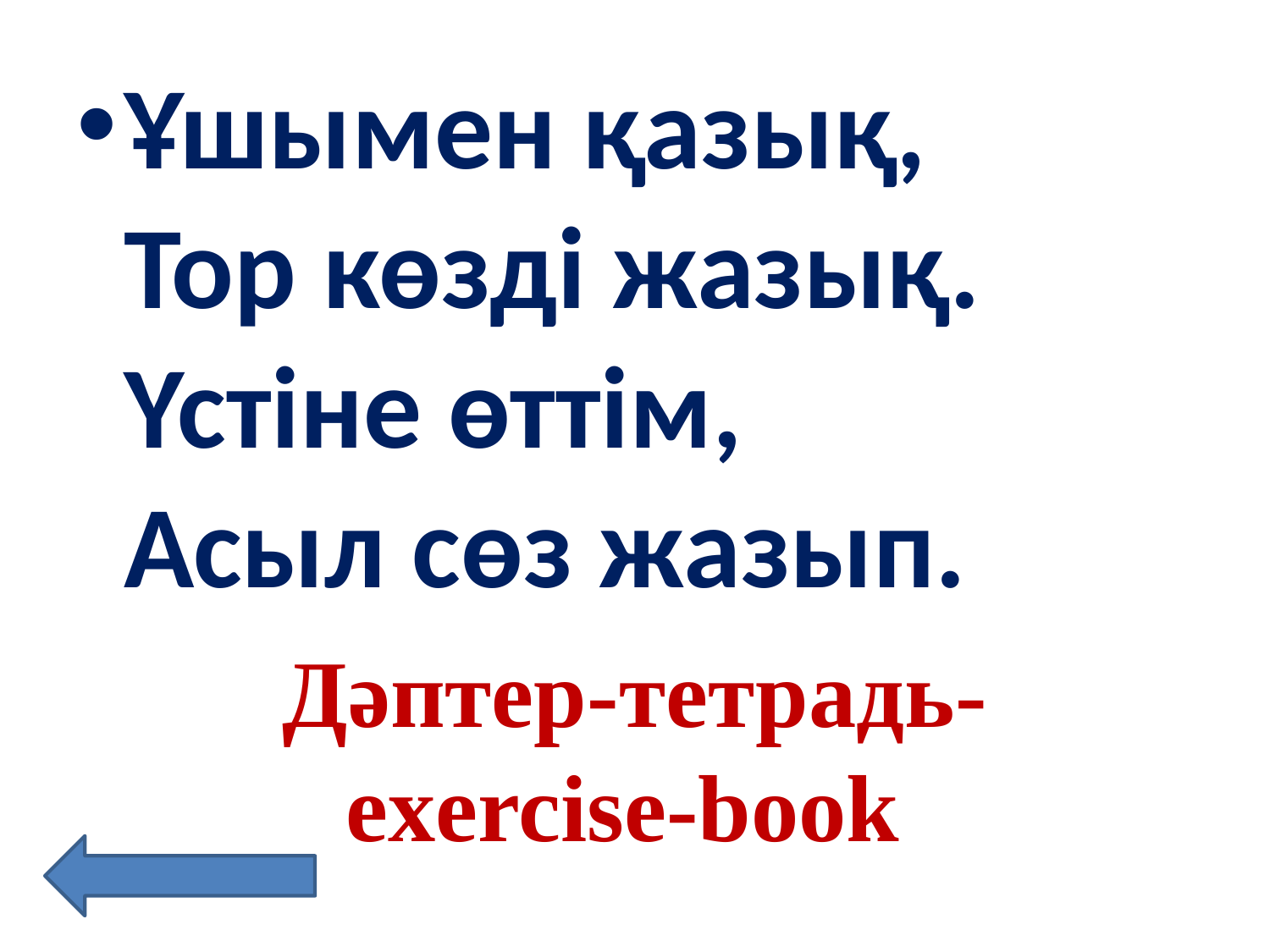

Ұшымен қазық,
Тор көзді жазық.
Үстіне өттім,
Асыл сөз жазып.
Дәптер-тетрадь-
exercise-book